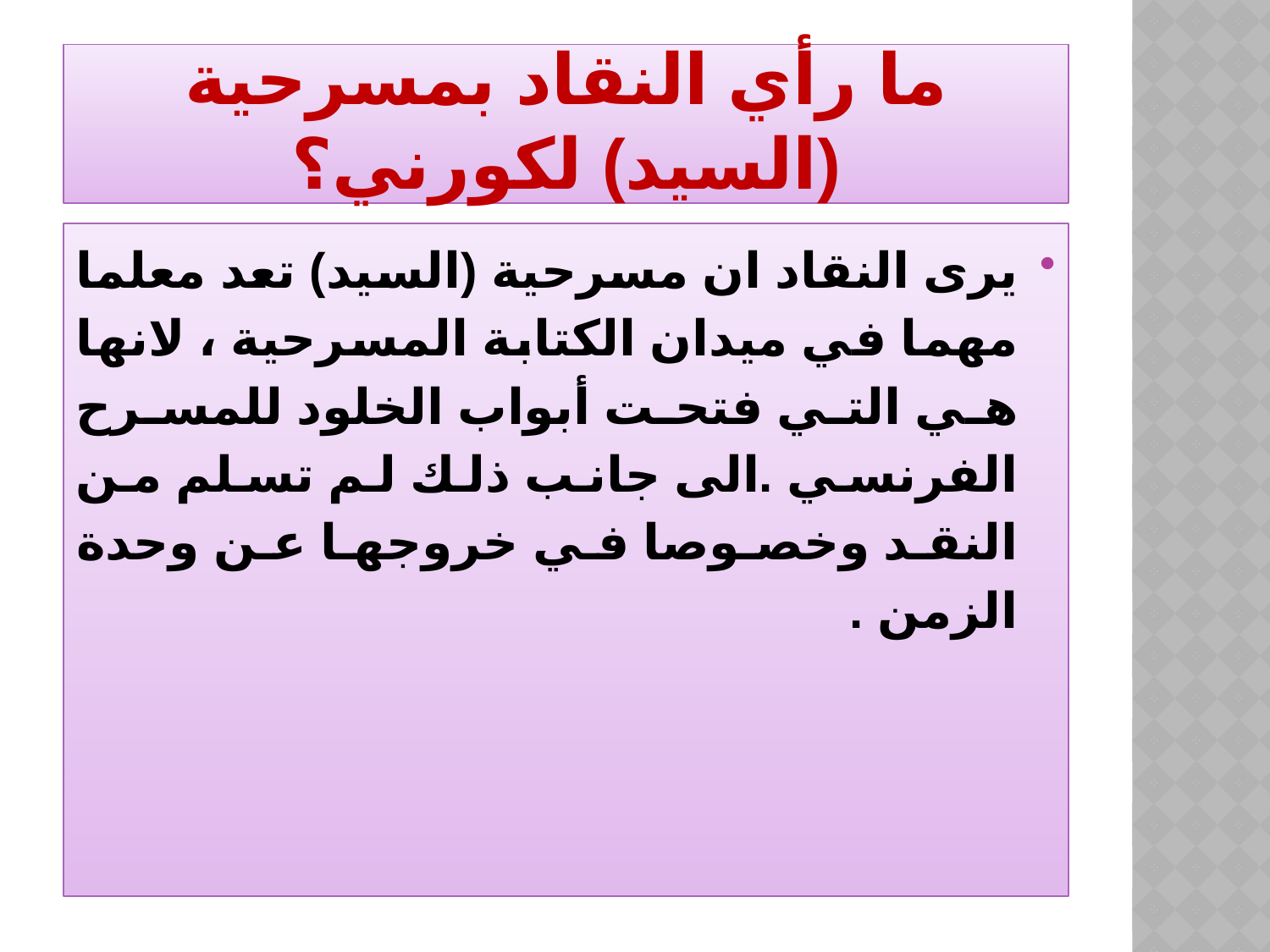

# ما رأي النقاد بمسرحية (السيد) لكورني؟
يرى النقاد ان مسرحية (السيد) تعد معلما مهما في ميدان الكتابة المسرحية ، لانها هي التي فتحت أبواب الخلود للمسرح الفرنسي .الى جانب ذلك لم تسلم من النقد وخصوصا في خروجها عن وحدة الزمن .